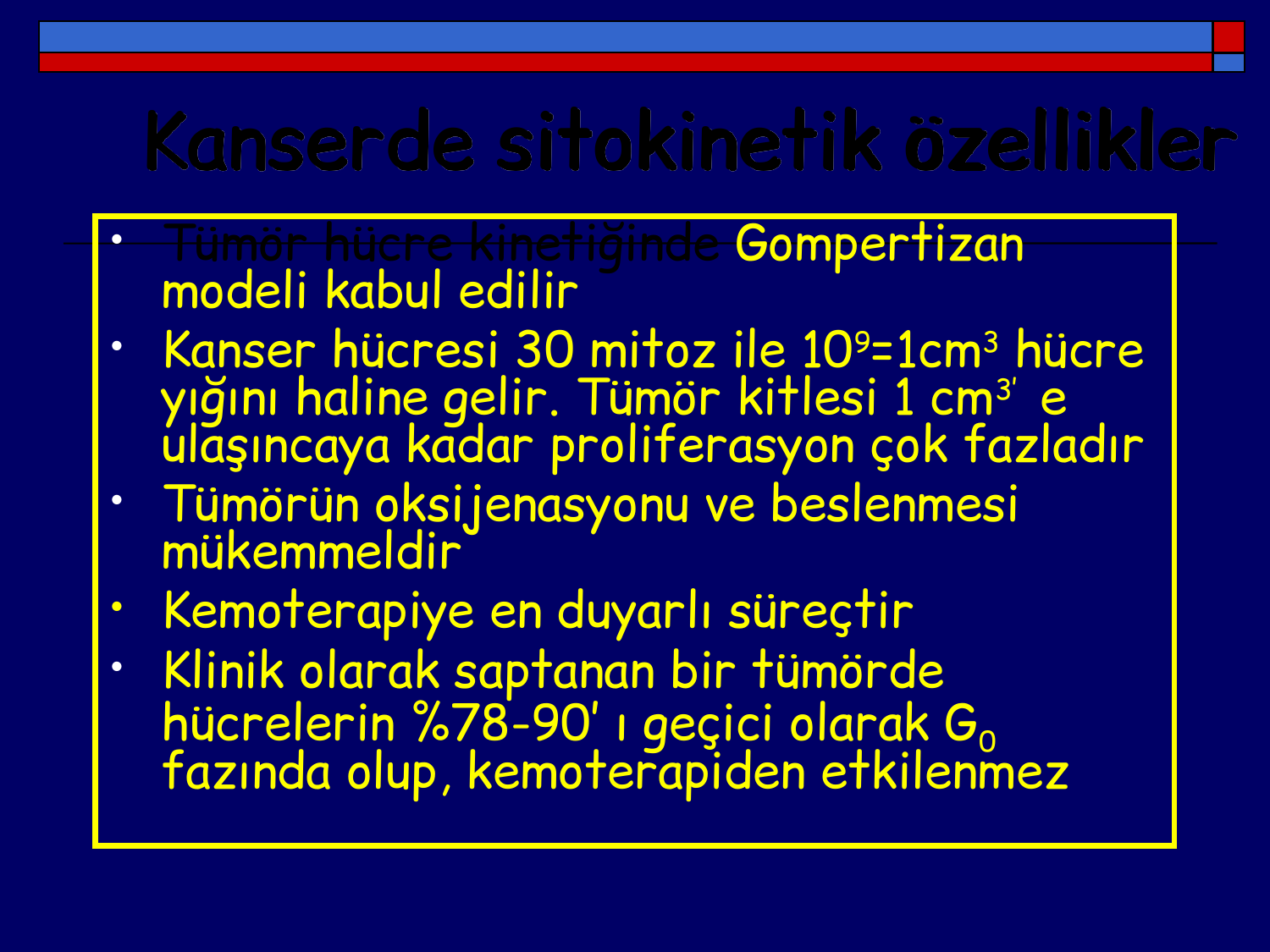

Kanserde sitokinetik özellikler
Tümör hücre kinetiğinde Gompertizan modeli kabul edilir
Kanser hücresi 30 mitoz ile 109=1cm3 hücre yığını haline gelir. Tümör kitlesi 1 cm3’  e ulaşıncaya kadar proliferasyon çok fazladır
Tümörün oksijenasyonu ve beslenmesi mükemmeldir
Kemoterapiye en duyarlı süreçtir
Klinik olarak saptanan bir tümörde hücrelerin %78-90’ ı geçici olarak G0 fazında olup, kemoterapiden etkilenmez